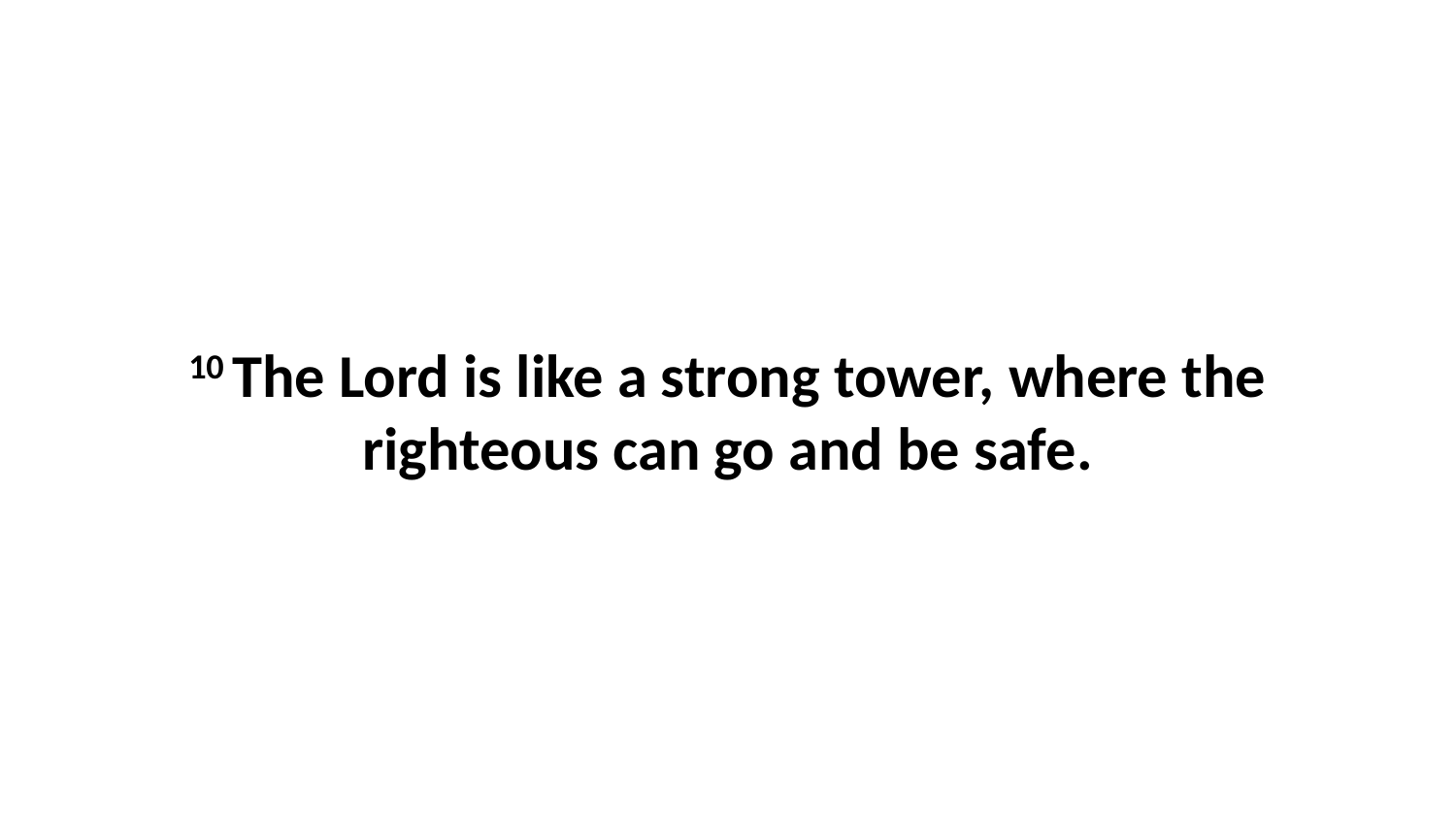

10 The Lord is like a strong tower, where the righteous can go and be safe.